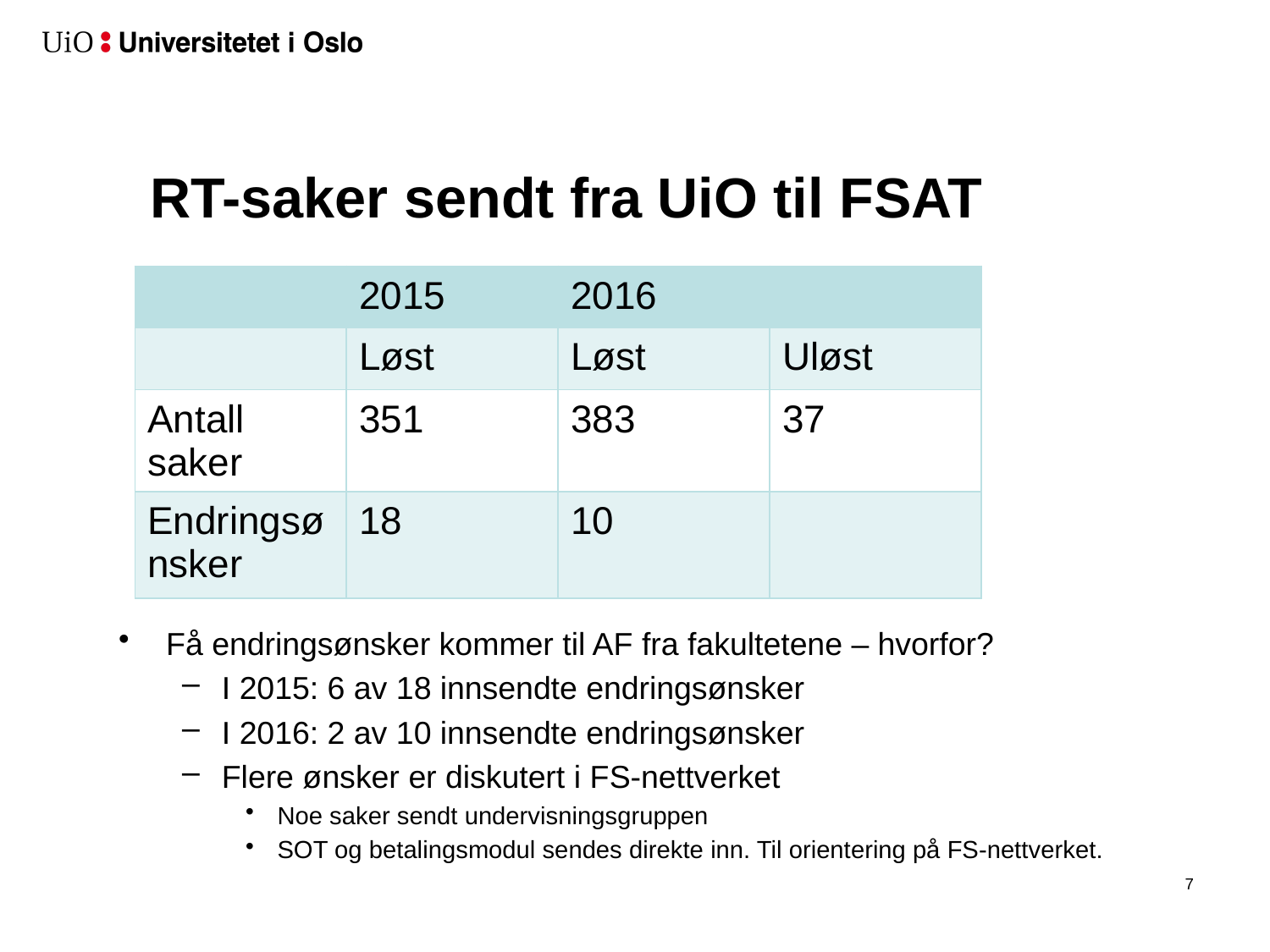

# RT-saker sendt fra UiO til FSAT
|  | 2015 | 2016 |  |
| --- | --- | --- | --- |
|  | Løst | Løst | Uløst |
| Antall saker | 351 | 383 | 37 |
| Endringsønsker | 18 | 10 |  |

Få endringsønsker kommer til AF fra fakultetene – hvorfor?
I 2015: 6 av 18 innsendte endringsønsker
I 2016: 2 av 10 innsendte endringsønsker
Flere ønsker er diskutert i FS-nettverket
Noe saker sendt undervisningsgruppen
SOT og betalingsmodul sendes direkte inn. Til orientering på FS-nettverket.

7